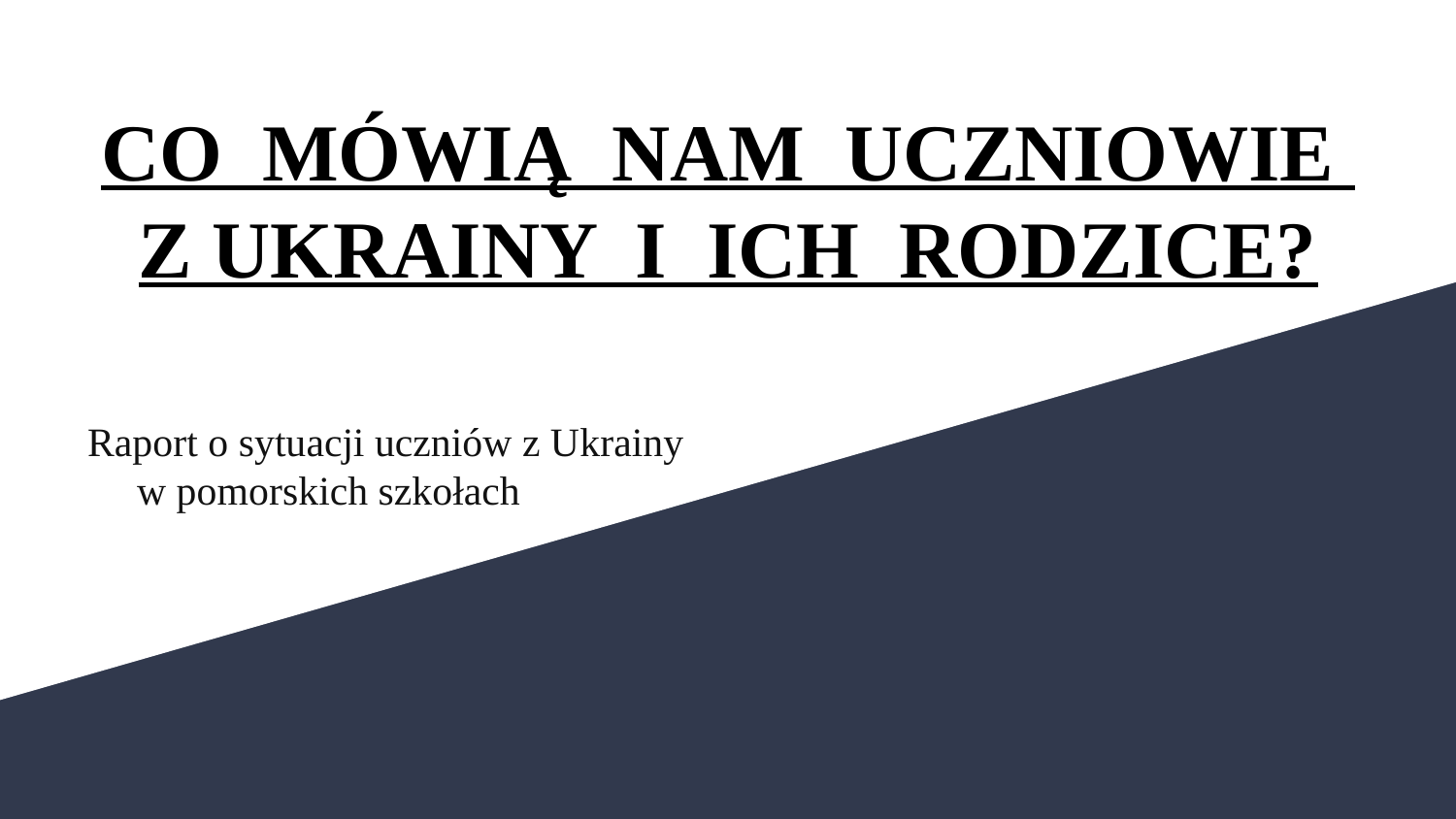

# Co  mówią  nam  uczniowie  z Ukrainy  i  ich  rodzice?
Raport o sytuacji uczniów z Ukrainy w pomorskich szkołach